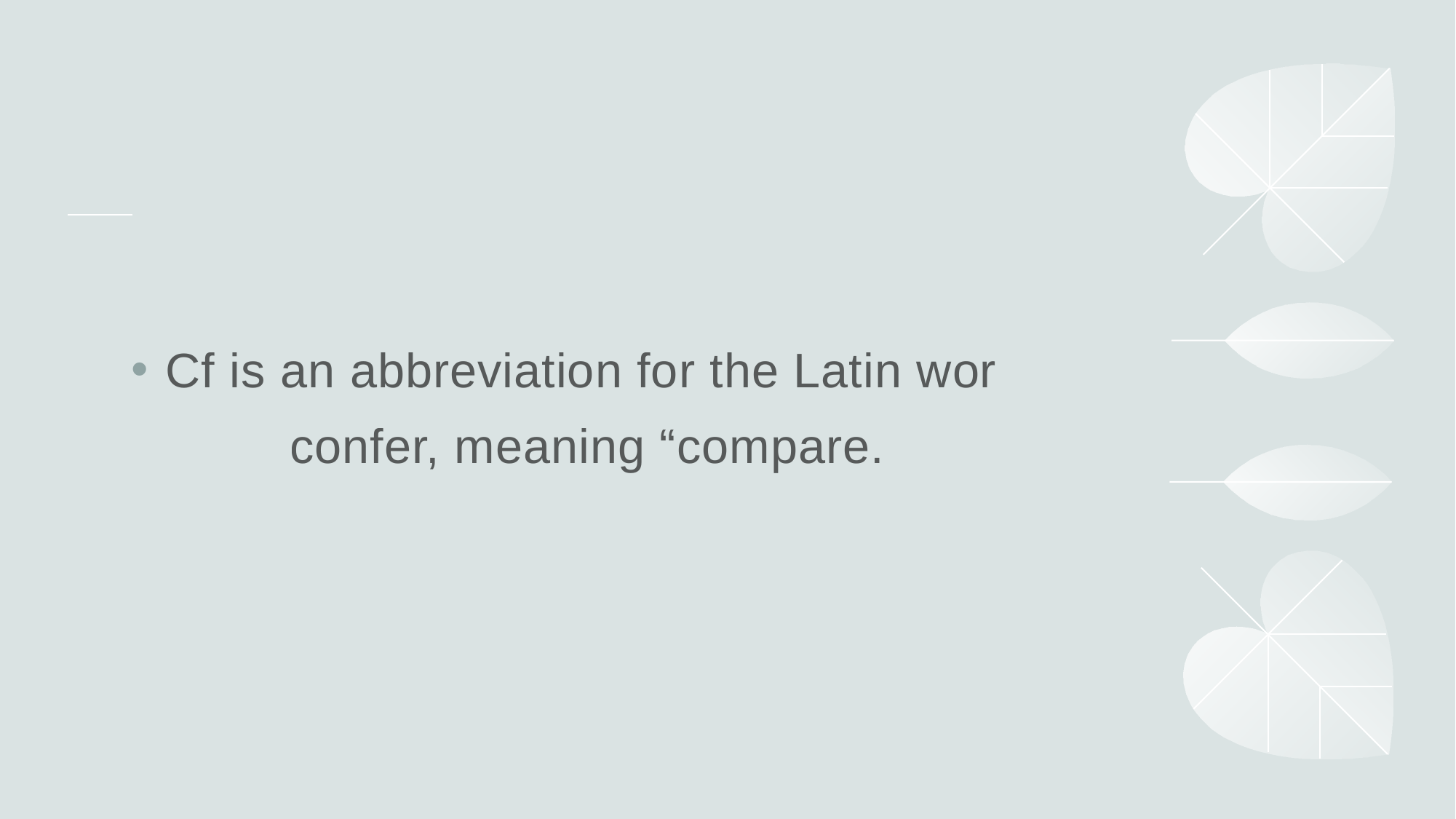

Cf is an abbreviation for the Latin word confer, meaning “compare.”